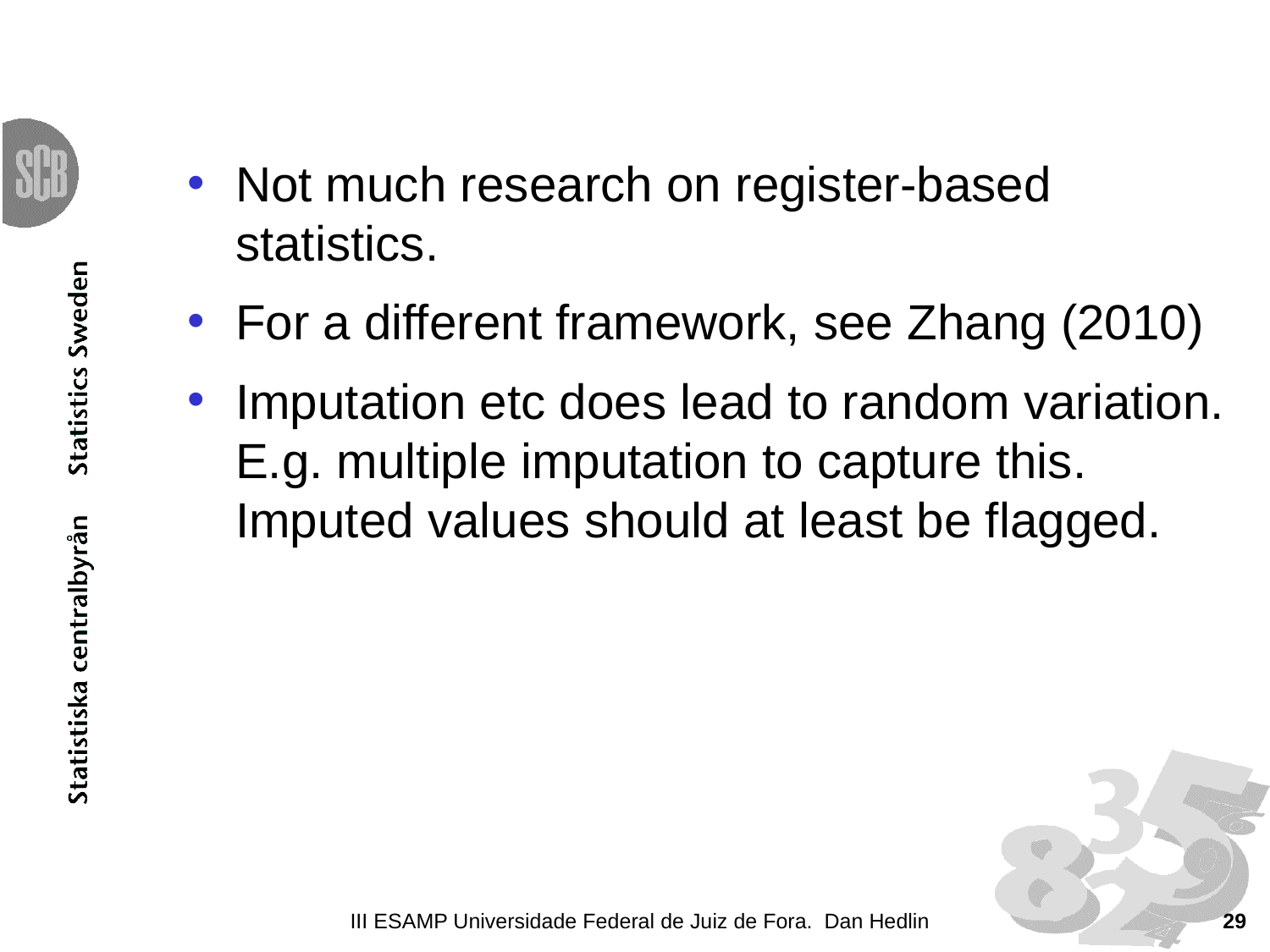

#
Not much research on register-based statistics.
For a different framework, see Zhang (2010)
Imputation etc does lead to random variation. E.g. multiple imputation to capture this. Imputed values should at least be flagged.

III ESAMP Universidade Federal de Juiz de Fora.  Dan Hedlin
29